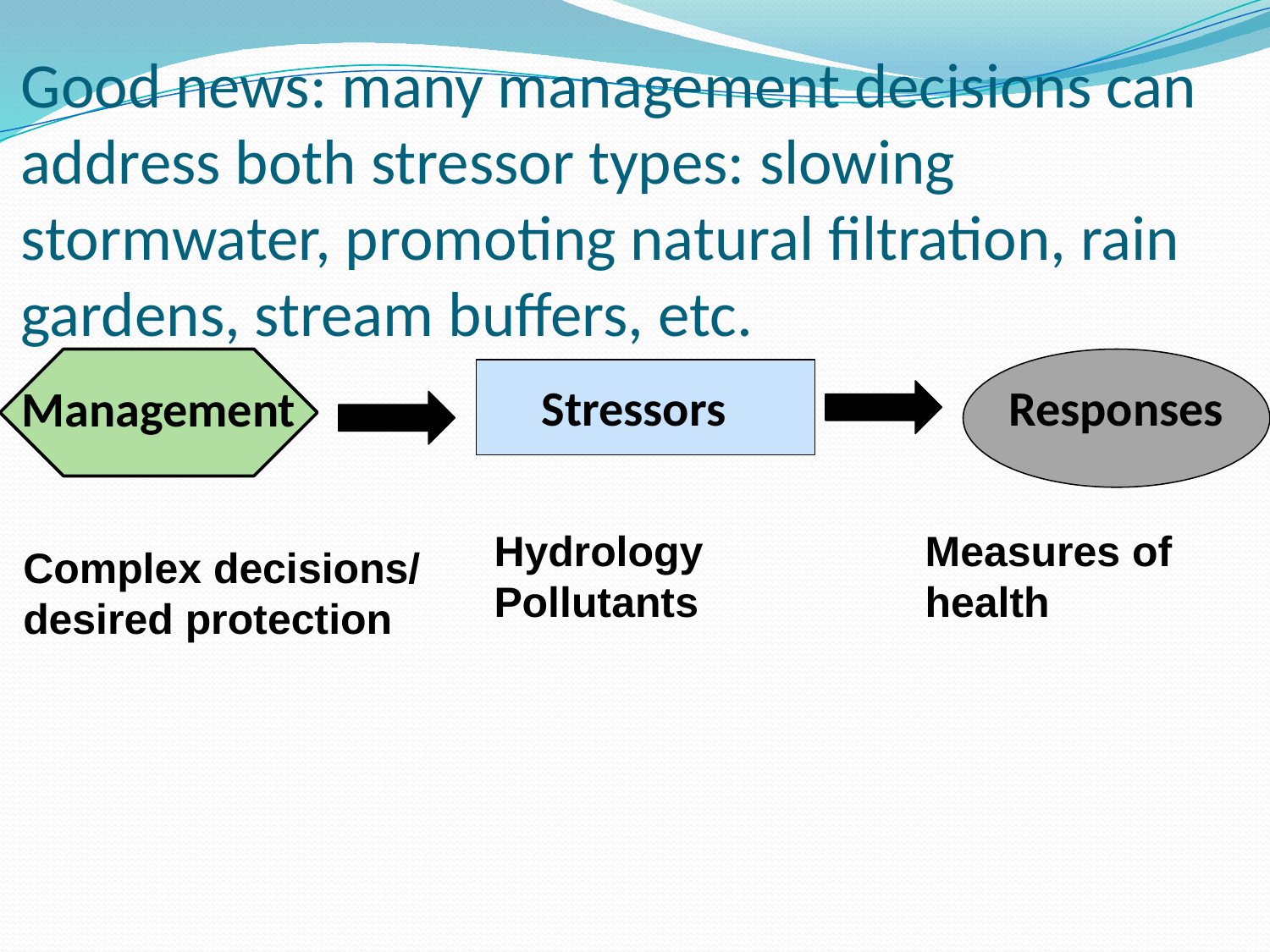

# Good news: many management decisions can address both stressor types: slowing stormwater, promoting natural filtration, rain gardens, stream buffers, etc.

Stressors
Responses
Management

Hydrology
Pollutants
Measures of health
Complex decisions/ desired protection